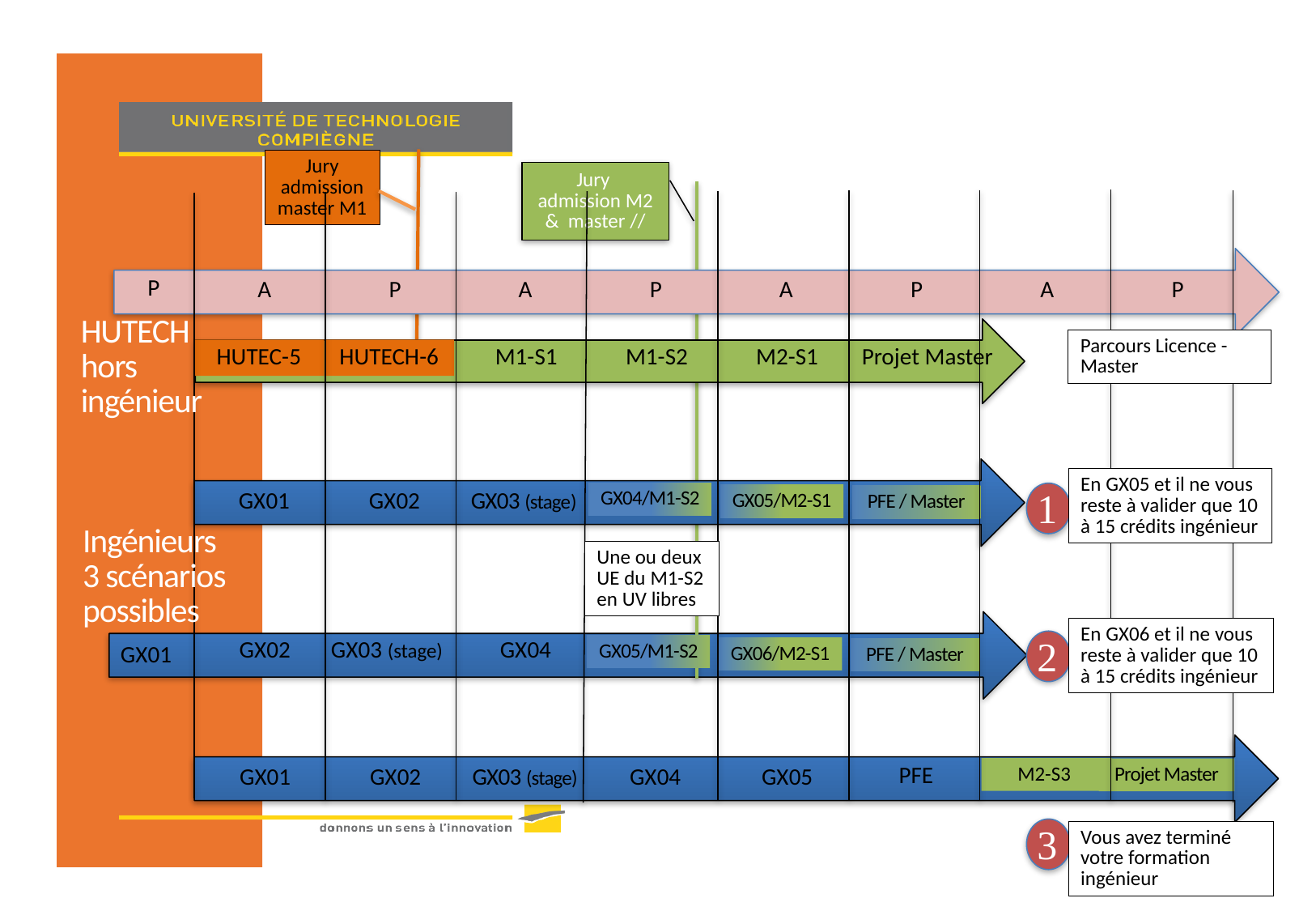

Jury admission master M1
Jury  admission M2 &  master //

P
A
P
A
P
A
P
A
P
HUTECH hors ingénieur

Parcours Licence - Master
HUTEC-5
HUTECH-6
M1-S1
M1-S2
M2-S1
Projet Master

En GX05 et il ne vous reste à valider que 10 à 15 crédits ingénieur
GX04/M1-S2

1
GX01
GX02
GX03 (stage)
GX05/M2-S1
PFE / Master
Ingénieurs
3 scénarios
possibles
Une ou deux UE du M1-S2 en UV libres

En GX06 et il ne vous reste à valider que 10 à 15 crédits ingénieur

2
GX02
GX03 (stage)
GX04
GX05/M1-S2
GX01
GX06/M2-S1
PFE / Master

PFE
M2-S3
Projet Master
GX01
GX02
GX03 (stage)
GX04
GX05

3
Vous avez terminé votre formation ingénieur